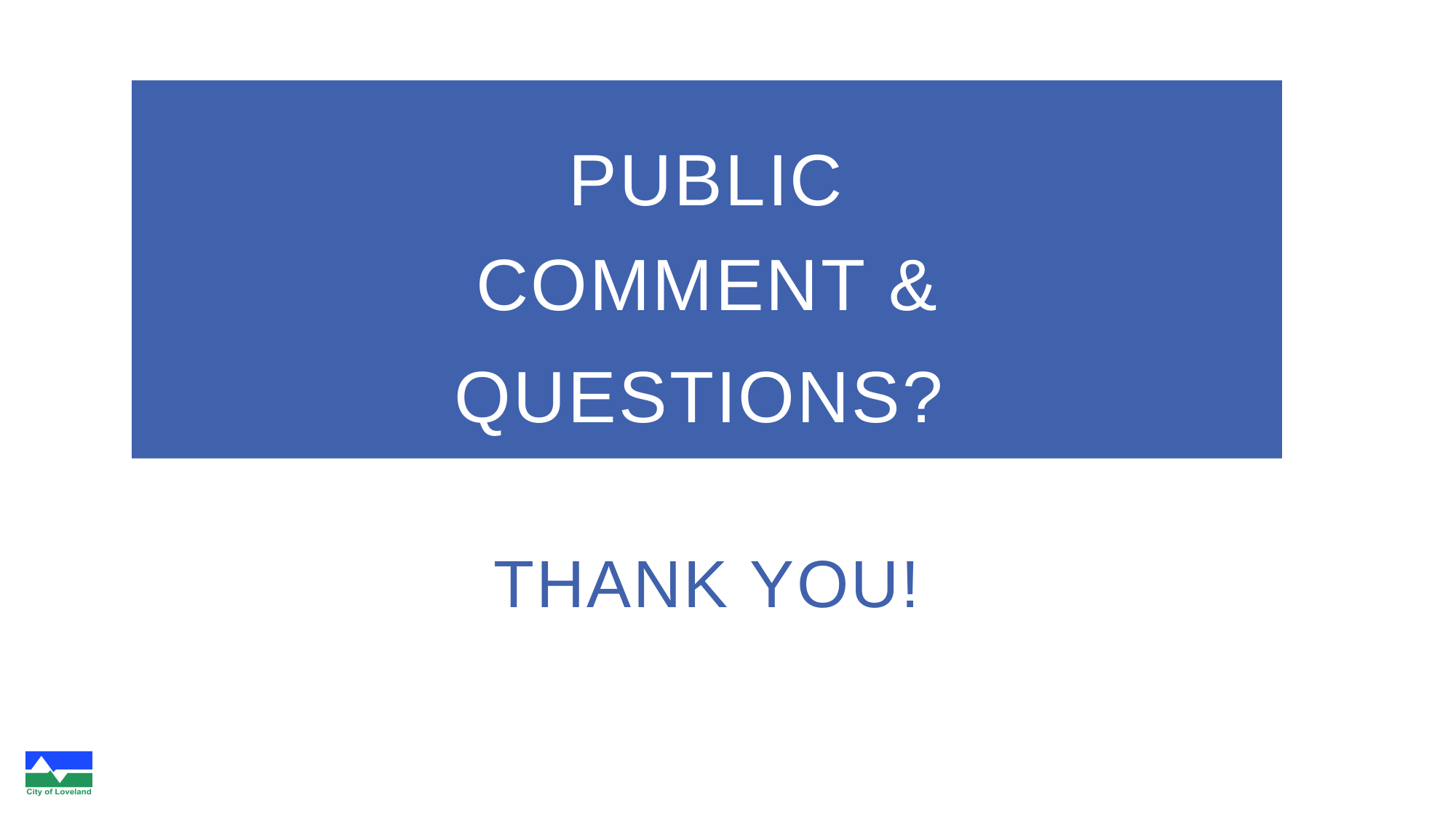

Public Comment &
Questions?

Thank You!
9